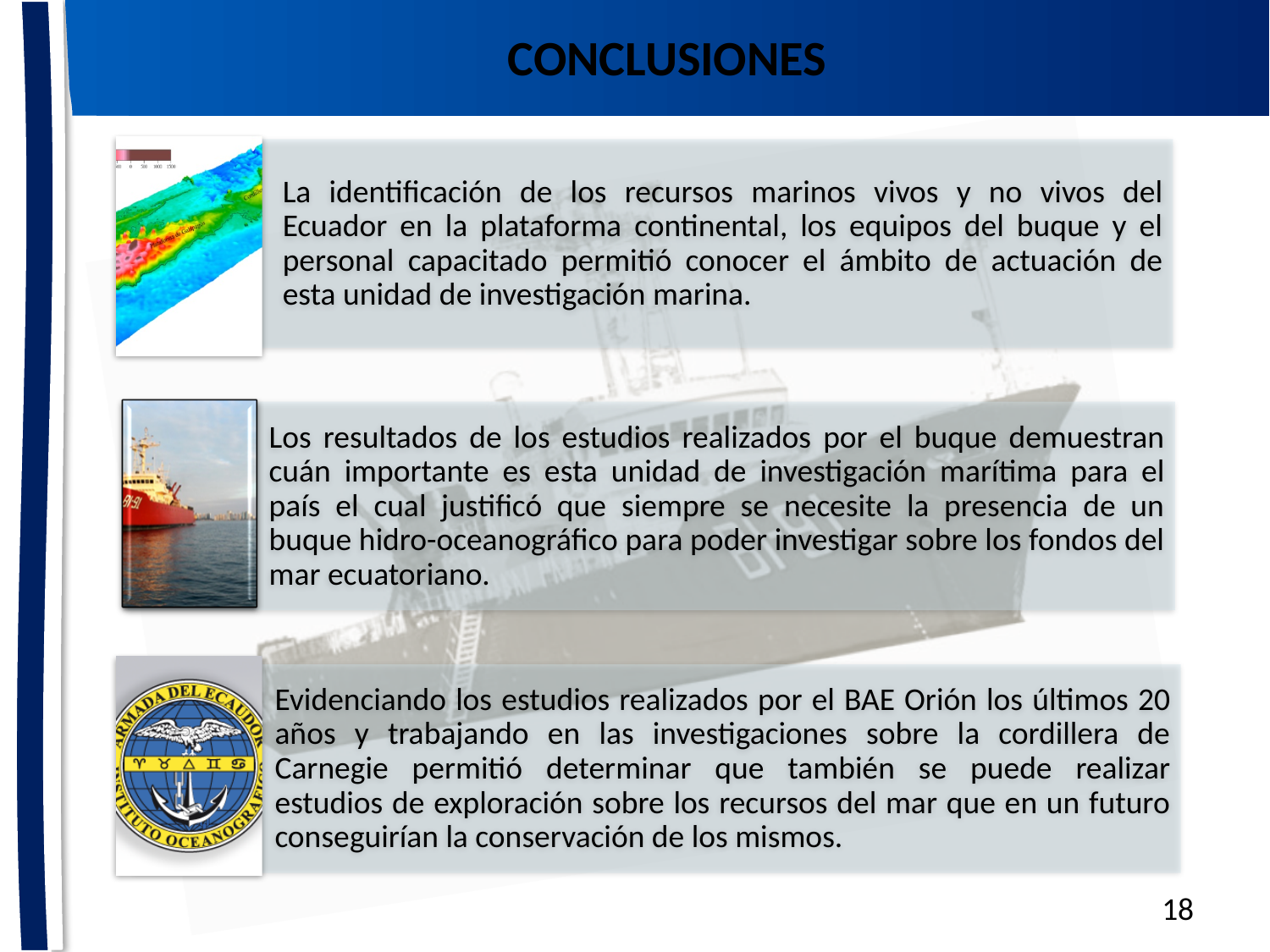

CONCLUSIONES
MARCO JURÍDICO
La identificación de los recursos marinos vivos y no vivos del Ecuador en la plataforma continental, los equipos del buque y el personal capacitado permitió conocer el ámbito de actuación de esta unidad de investigación marina.
Los resultados de los estudios realizados por el buque demuestran cuán importante es esta unidad de investigación marítima para el país el cual justificó que siempre se necesite la presencia de un buque hidro-oceanográfico para poder investigar sobre los fondos del mar ecuatoriano.
Evidenciando los estudios realizados por el BAE Orión los últimos 20 años y trabajando en las investigaciones sobre la cordillera de Carnegie permitió determinar que también se puede realizar estudios de exploración sobre los recursos del mar que en un futuro conseguirían la conservación de los mismos.
18
18